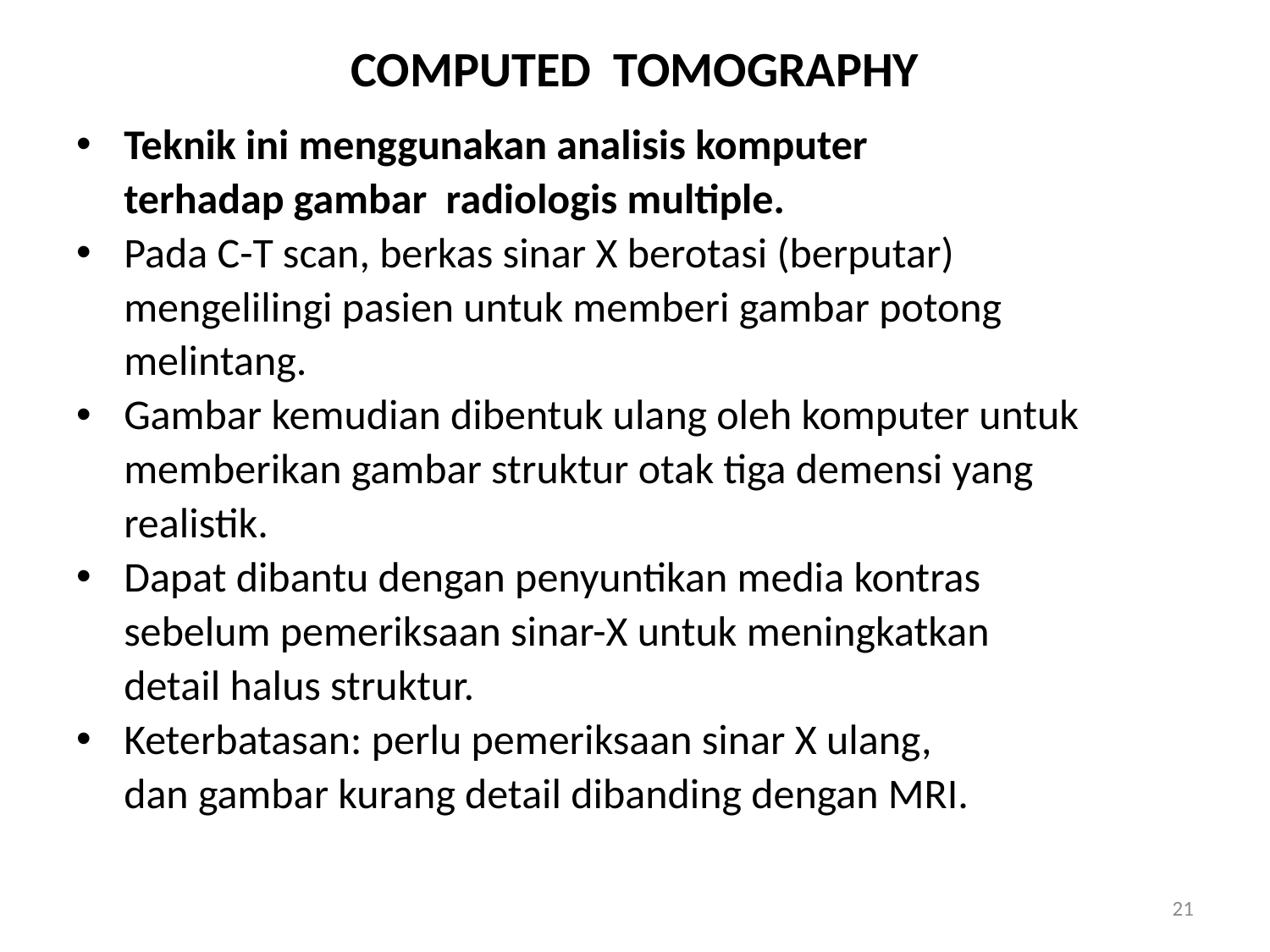

# COMPUTED  TOMOGRAPHY
Teknik ini menggunakan analisis komputer
	terhadap gambar  radiologis multiple.
Pada C-T scan, berkas sinar X berotasi (berputar)
	mengelilingi pasien untuk memberi gambar potong
	melintang.
Gambar kemudian dibentuk ulang oleh komputer untuk
	memberikan gambar struktur otak tiga demensi yang
	realistik.
Dapat dibantu dengan penyuntikan media kontras
	sebelum pemeriksaan sinar-X untuk meningkatkan
	detail halus struktur.
Keterbatasan: perlu pemeriksaan sinar X ulang,
	dan gambar kurang detail dibanding dengan MRI.
21